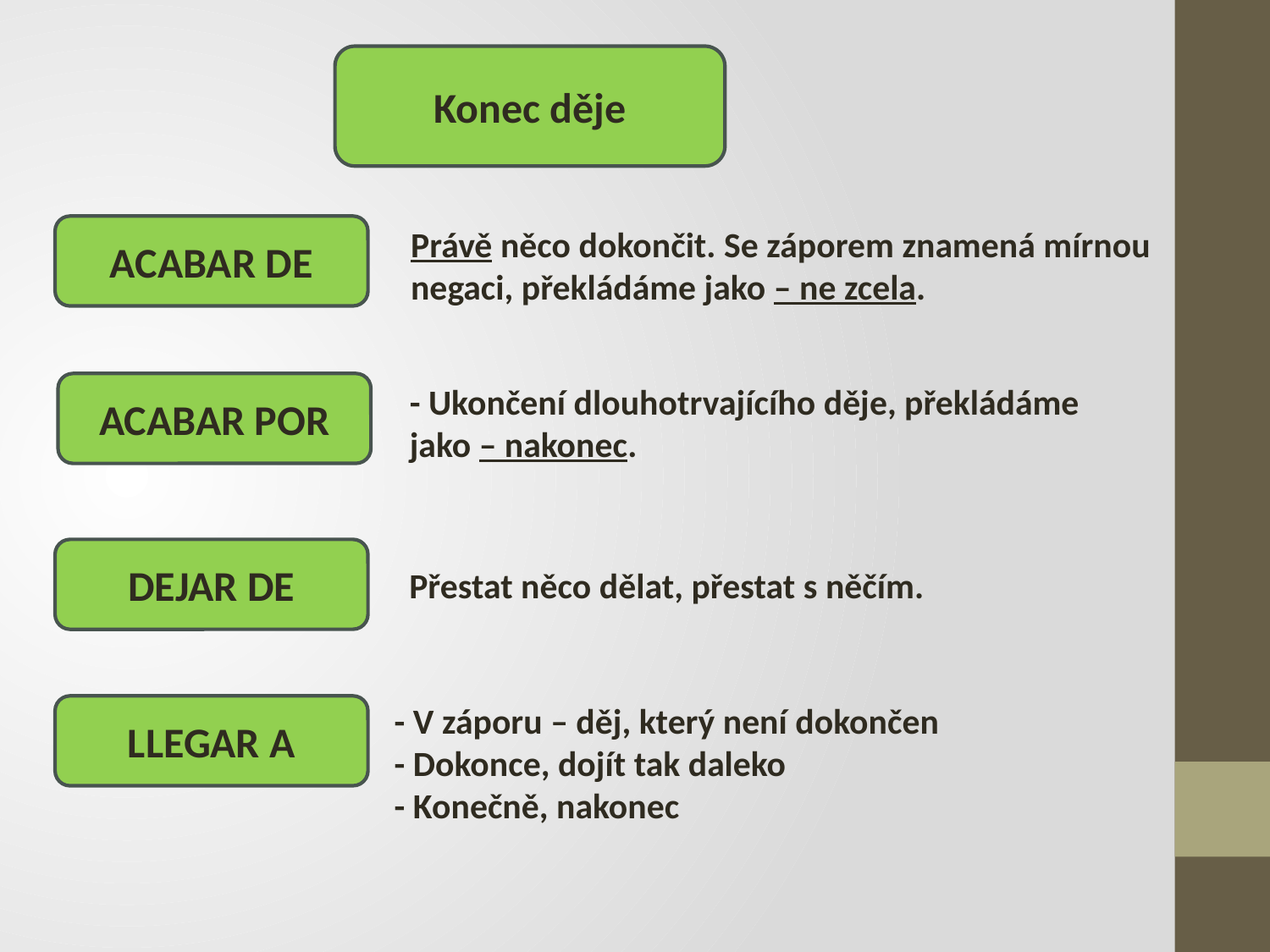

Konec děje
ACABAR DE
Právě něco dokončit. Se záporem znamená mírnou
negaci, překládáme jako – ne zcela.
ACABAR POR
- Ukončení dlouhotrvajícího děje, překládáme
jako – nakonec.
DEJAR DE
Přestat něco dělat, přestat s něčím.
- V záporu – děj, který není dokončen
- Dokonce, dojít tak daleko
- Konečně, nakonec
LLEGAR A